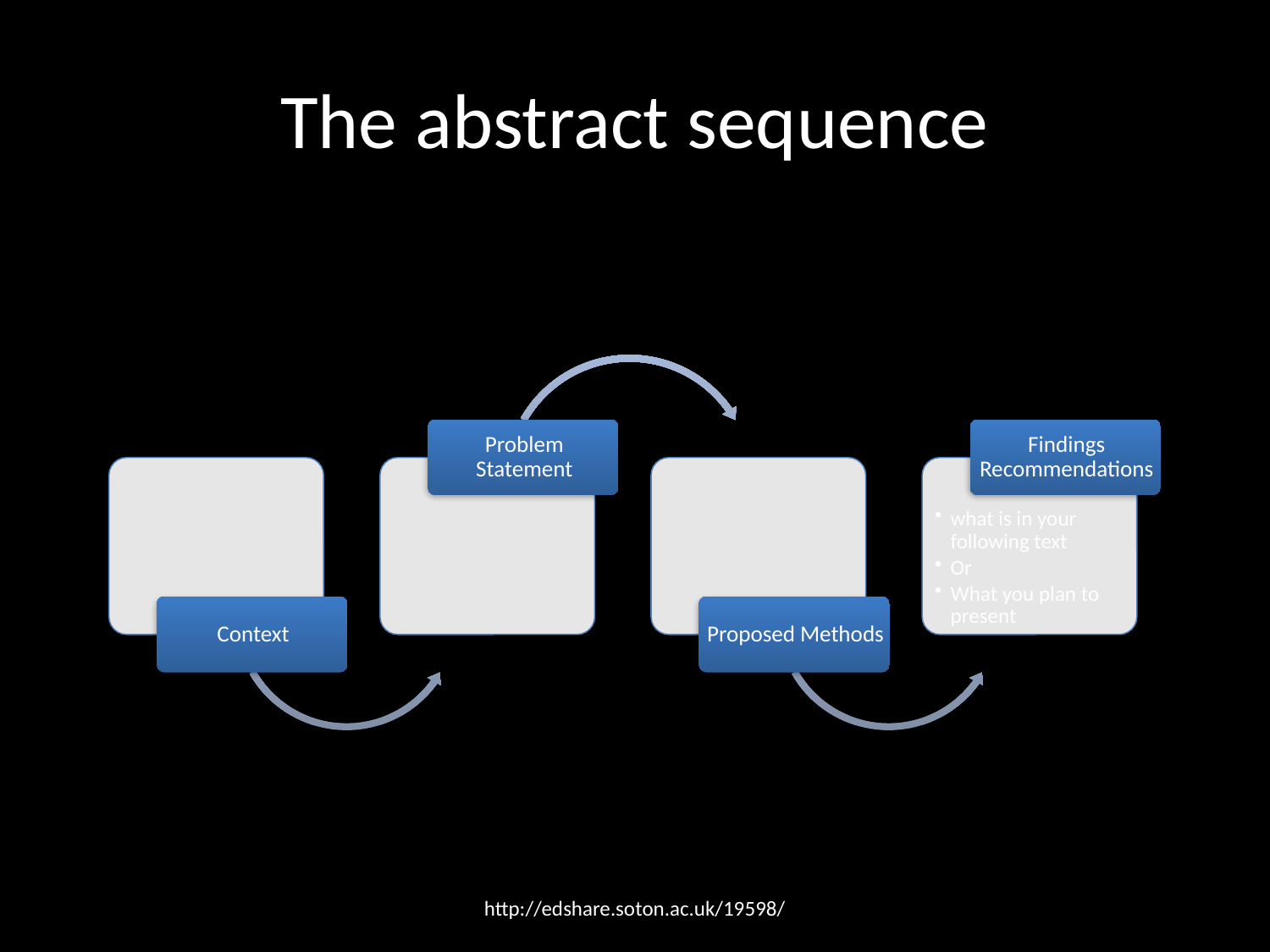

# The abstract sequence
Context
Problem
Statement
Proposed Methods
what is in your following text
Or
What you plan to present
Findings
Recommendations
http://edshare.soton.ac.uk/19598/